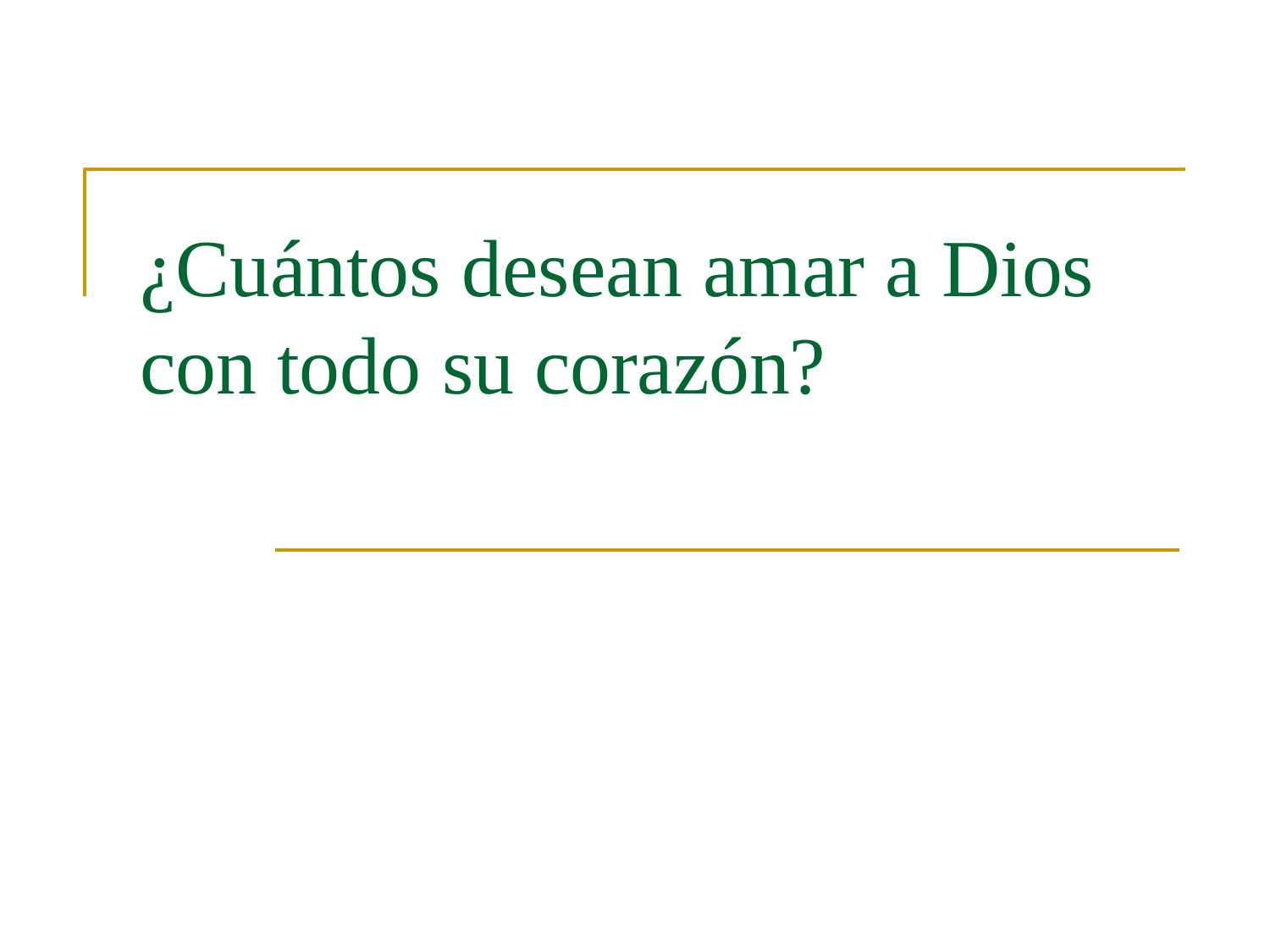

# ¿Cuántos desean amar a Dios con todo su corazón?